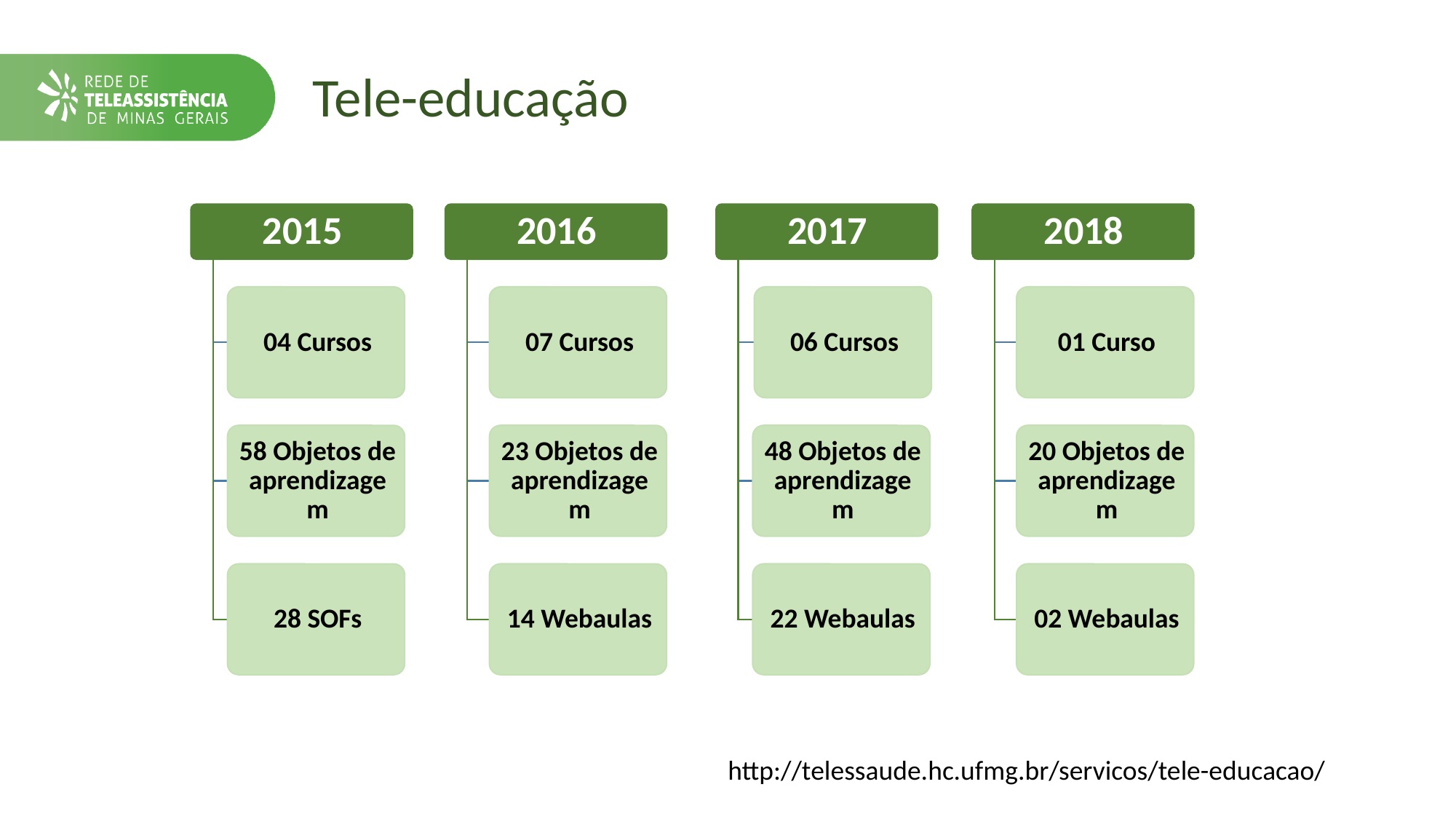

Tele-educação
2015
04 Cursos
58 Objetos de aprendizagem
28 SOFs
2016
07 Cursos
23 Objetos de aprendizagem
14 Webaulas
2017
06 Cursos
48 Objetos de aprendizagem
22 Webaulas
2018
01 Curso
20 Objetos de aprendizagem
02 Webaulas
http://telessaude.hc.ufmg.br/servicos/tele-educacao/